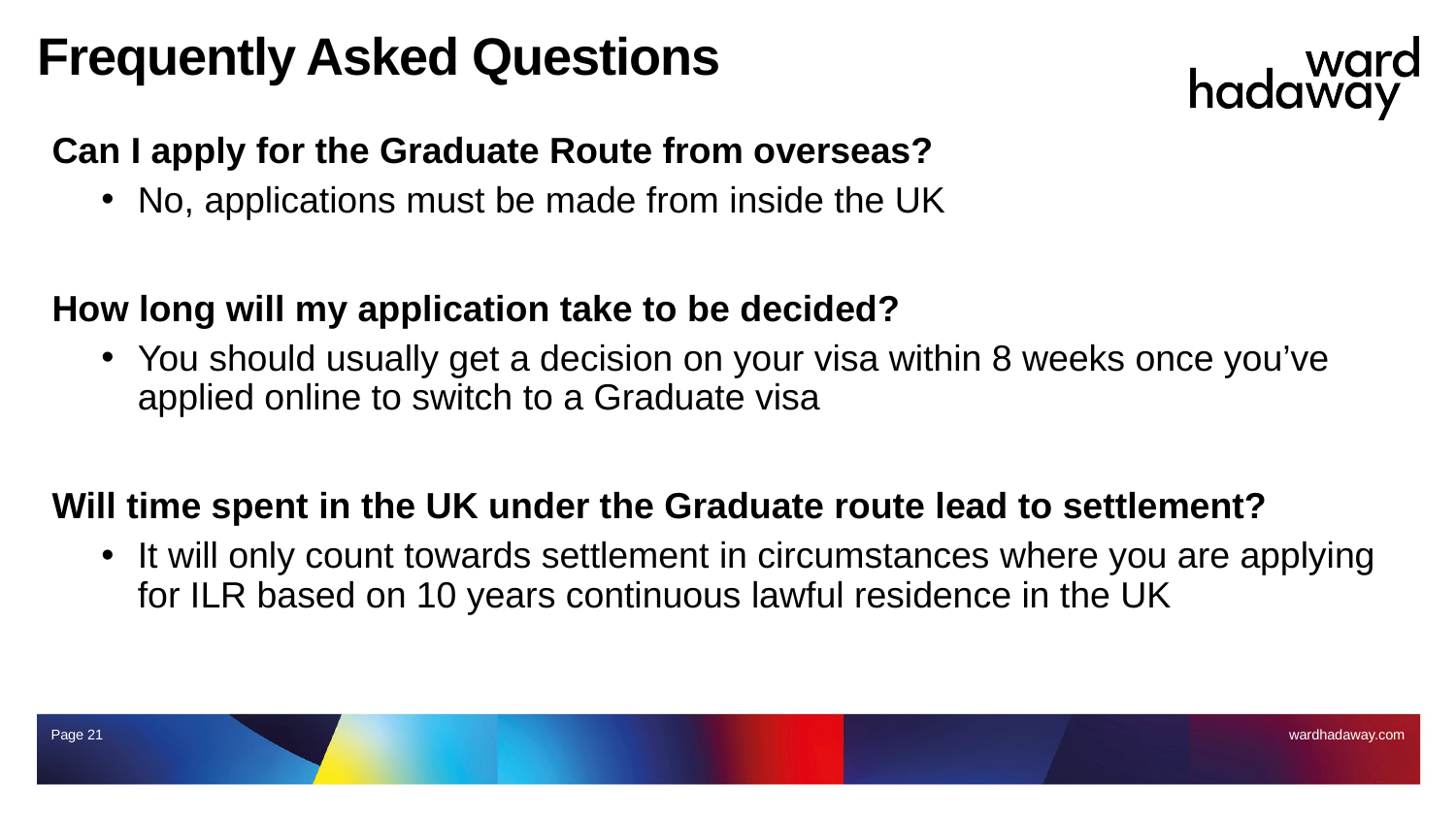

# Frequently Asked Questions
Can I apply for the Graduate Route from overseas?
No, applications must be made from inside the UK

How long will my application take to be decided?
You should usually get a decision on your visa within 8 weeks once you’ve applied online to switch to a Graduate visa

Will time spent in the UK under the Graduate route lead to settlement?
It will only count towards settlement in circumstances where you are applying for ILR based on 10 years continuous lawful residence in the UK
Page 21